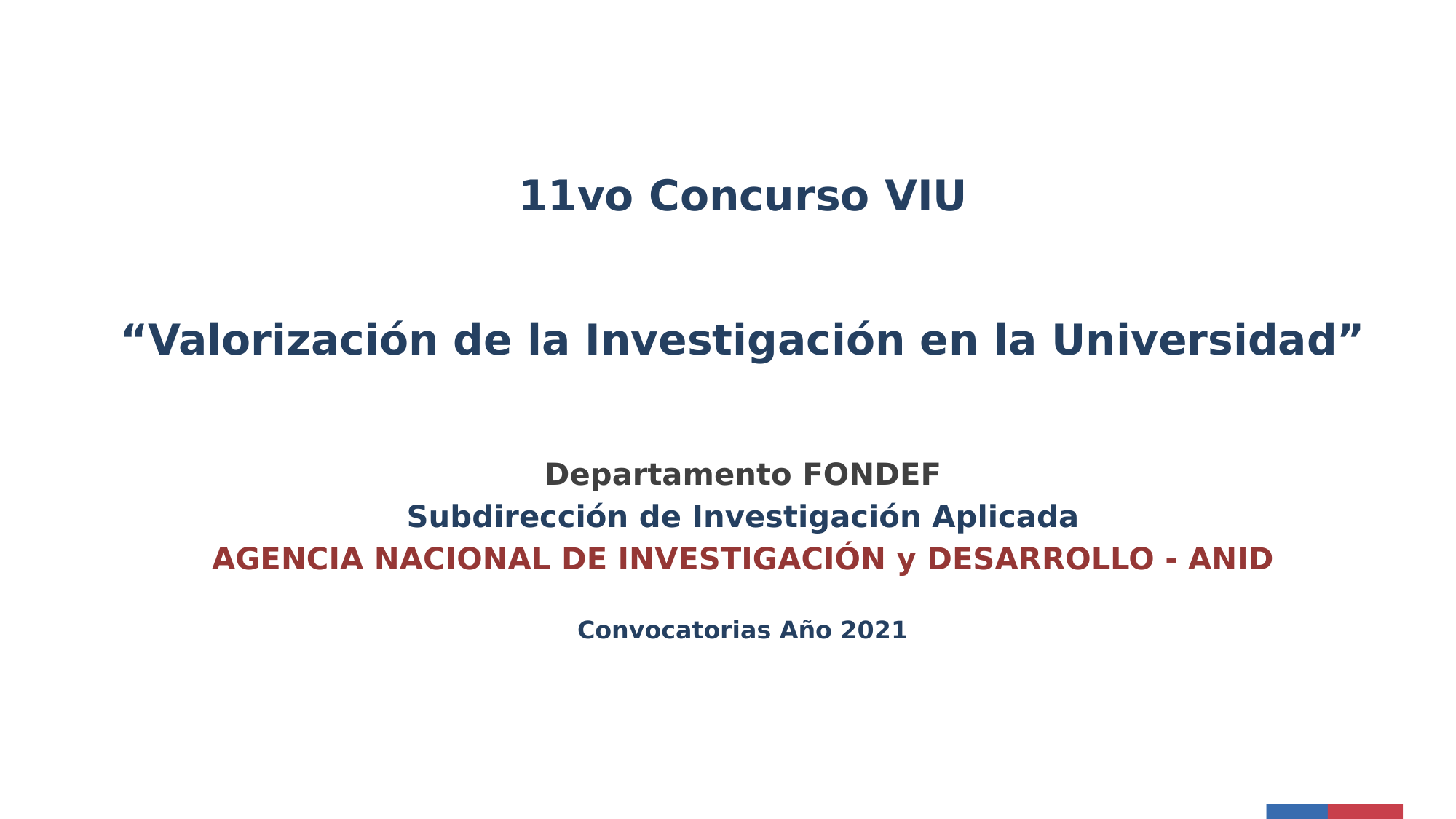

11vo Concurso VIU

“Valorización de la Investigación en la Universidad”

Departamento FONDEF
Subdirección de Investigación Aplicada
AGENCIA NACIONAL DE INVESTIGACIÓN y DESARROLLO - ANID

Convocatorias Año 2021